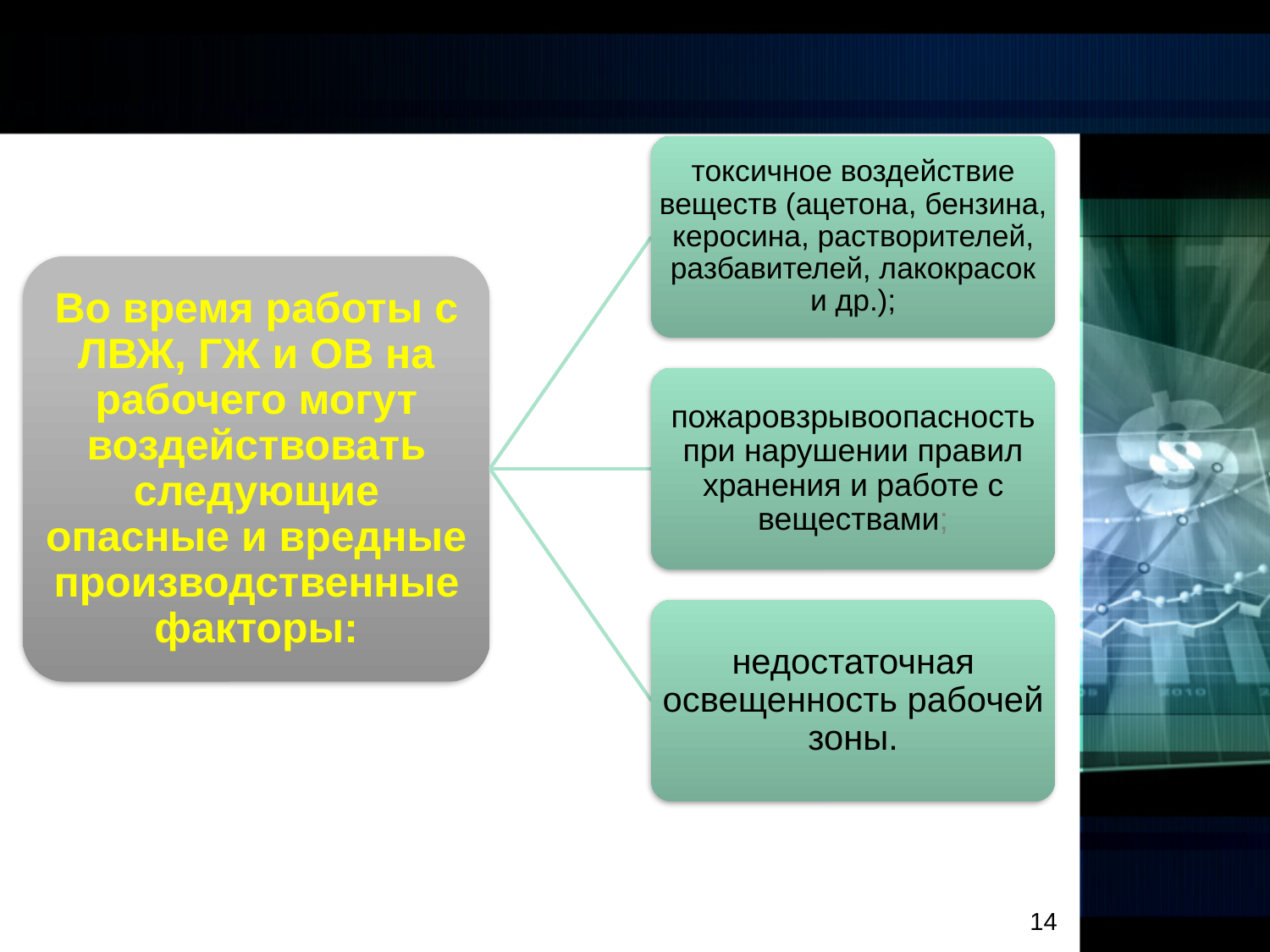

#
Во время работы с ЛВЖ, ГЖ и ОВ на рабочего могут воздействовать следующие опасные и вредные производственные факторы:

токсичное воздействие веществ (ацетона, бензина, керосина, растворителей, разбавителей, лакокрасок и др.);

пожаровзрывоопасность при нарушении правил хранения и работе с веществами;

недостаточная освещенность рабочей зоны.
14